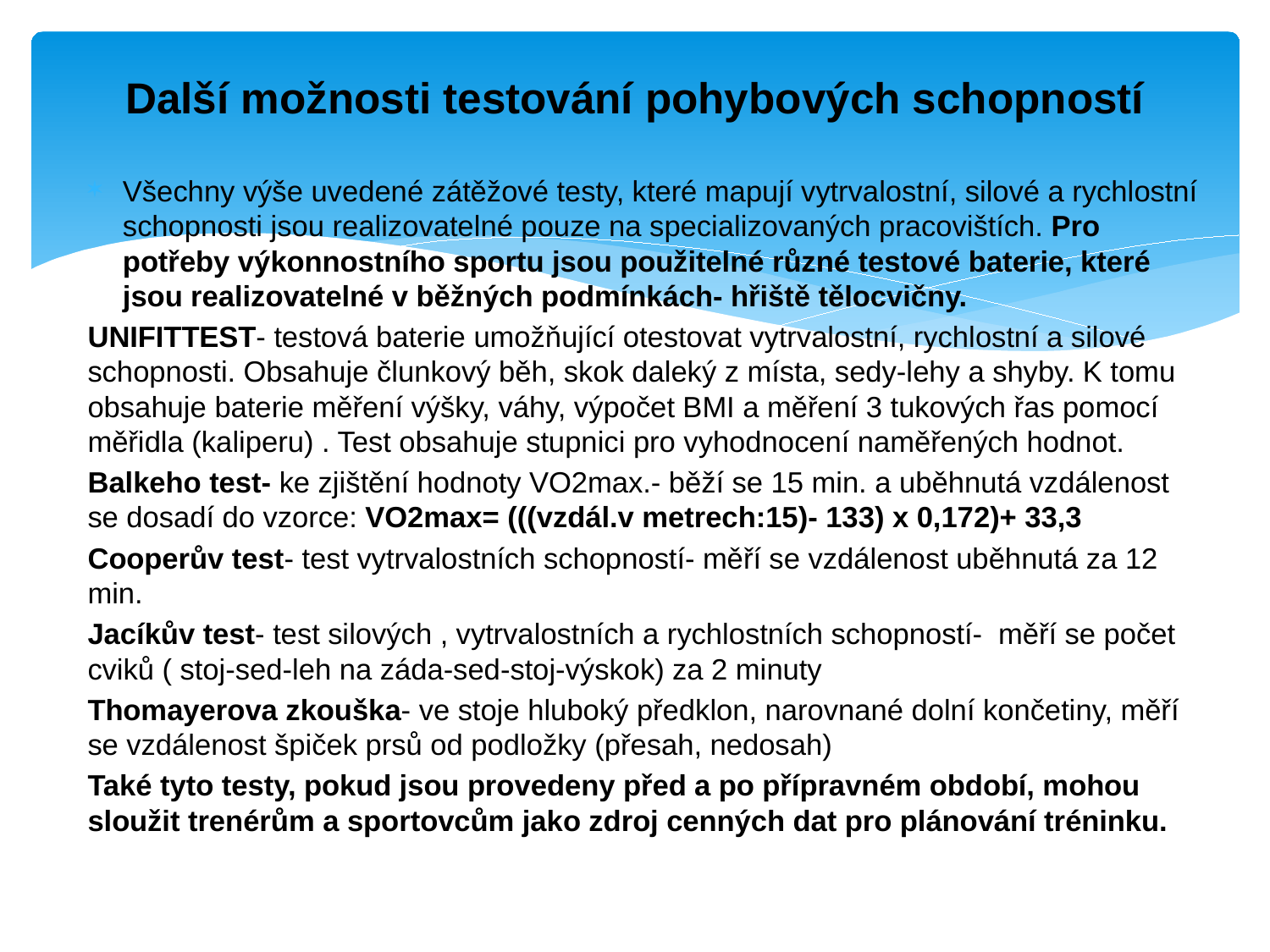

# Další možnosti testování pohybových schopností
Všechny výše uvedené zátěžové testy, které mapují vytrvalostní, silové a rychlostní schopnosti jsou realizovatelné pouze na specializovaných pracovištích. Pro potřeby výkonnostního sportu jsou použitelné různé testové baterie, které jsou realizovatelné v běžných podmínkách- hřiště tělocvičny.
UNIFITTEST- testová baterie umožňující otestovat vytrvalostní, rychlostní a silové schopnosti. Obsahuje člunkový běh, skok daleký z místa, sedy-lehy a shyby. K tomu obsahuje baterie měření výšky, váhy, výpočet BMI a měření 3 tukových řas pomocí měřidla (kaliperu) . Test obsahuje stupnici pro vyhodnocení naměřených hodnot.
Balkeho test- ke zjištění hodnoty VO2max.- běží se 15 min. a uběhnutá vzdálenost se dosadí do vzorce: VO2max= (((vzdál.v metrech:15)- 133) x 0,172)+ 33,3
Cooperův test- test vytrvalostních schopností- měří se vzdálenost uběhnutá za 12 min.
Jacíkův test- test silových , vytrvalostních a rychlostních schopností-  měří se počet cviků ( stoj-sed-leh na záda-sed-stoj-výskok) za 2 minuty
Thomayerova zkouška- ve stoje hluboký předklon, narovnané dolní končetiny, měří se vzdálenost špiček prsů od podložky (přesah, nedosah)
Také tyto testy, pokud jsou provedeny před a po přípravném období, mohou sloužit trenérům a sportovcům jako zdroj cenných dat pro plánování tréninku.